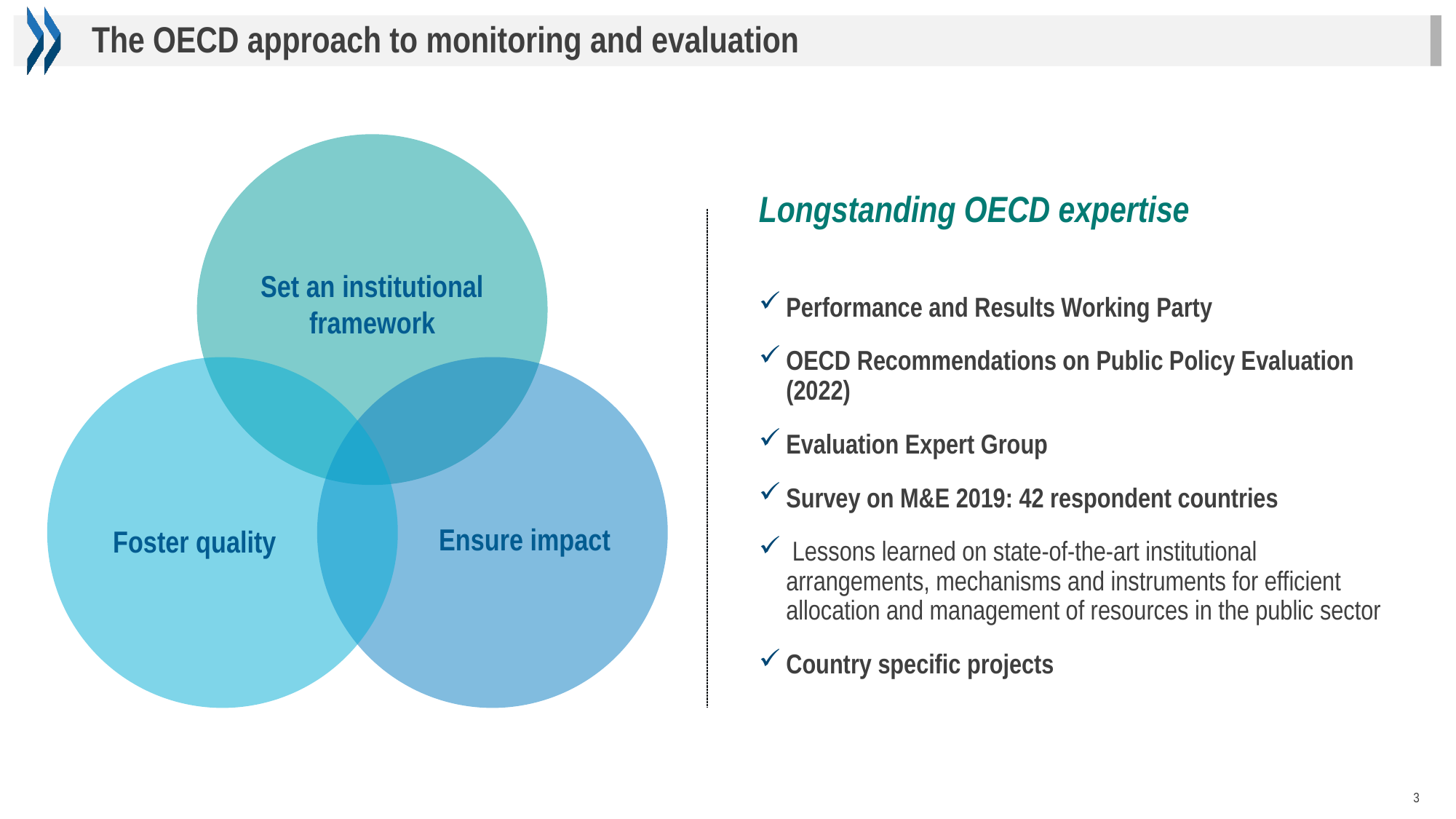

The OECD approach to monitoring and evaluation
Longstanding OECD expertise

Performance and Results Working Party
OECD Recommendations on Public Policy Evaluation (2022)
Evaluation Expert Group
Survey on M&E 2019: 42 respondent countries
 Lessons learned on state-of-the-art institutional arrangements, mechanisms and instruments for efficient allocation and management of resources in the public sector
Country specific projects
Set an institutional framework
Foster quality
Ensure impact
3